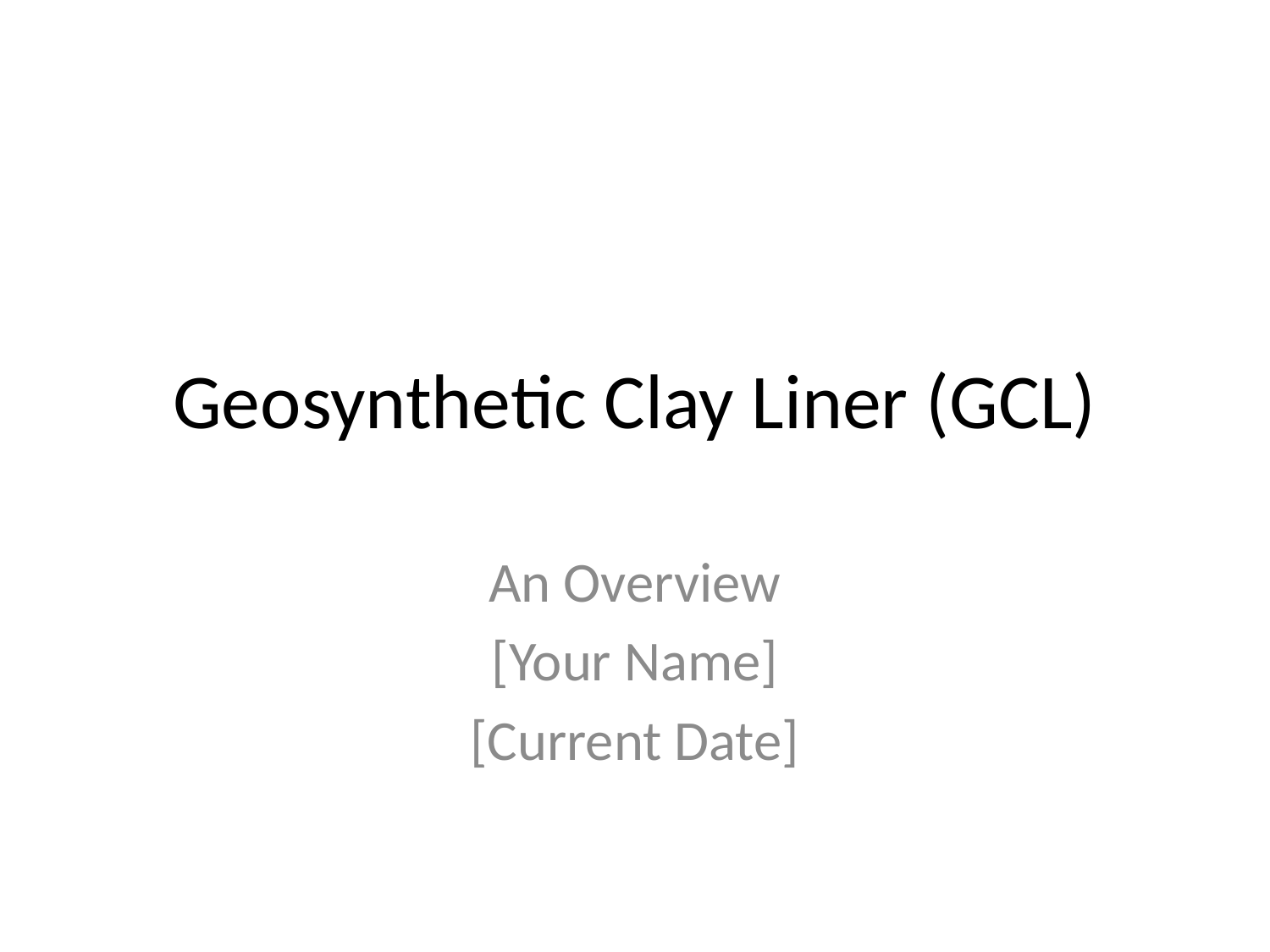

# Geosynthetic Clay Liner (GCL)
An Overview
[Your Name]
[Current Date]